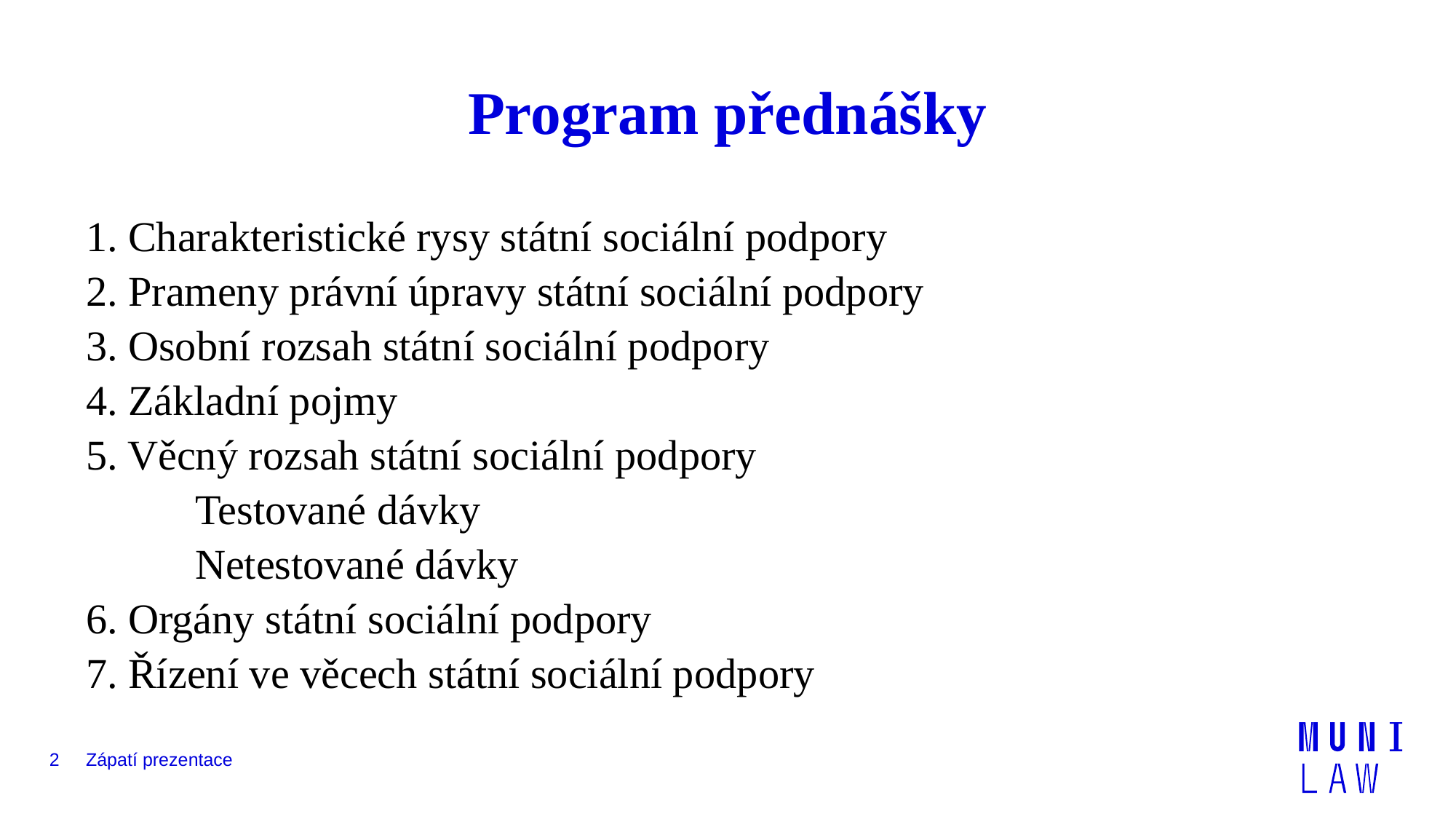

# Program přednášky
1. Charakteristické rysy státní sociální podpory
2. Prameny právní úpravy státní sociální podpory
3. Osobní rozsah státní sociální podpory
4. Základní pojmy
5. Věcný rozsah státní sociální podpory
	Testované dávky
	Netestované dávky
6. Orgány státní sociální podpory
7. Řízení ve věcech státní sociální podpory

2
Zápatí prezentace